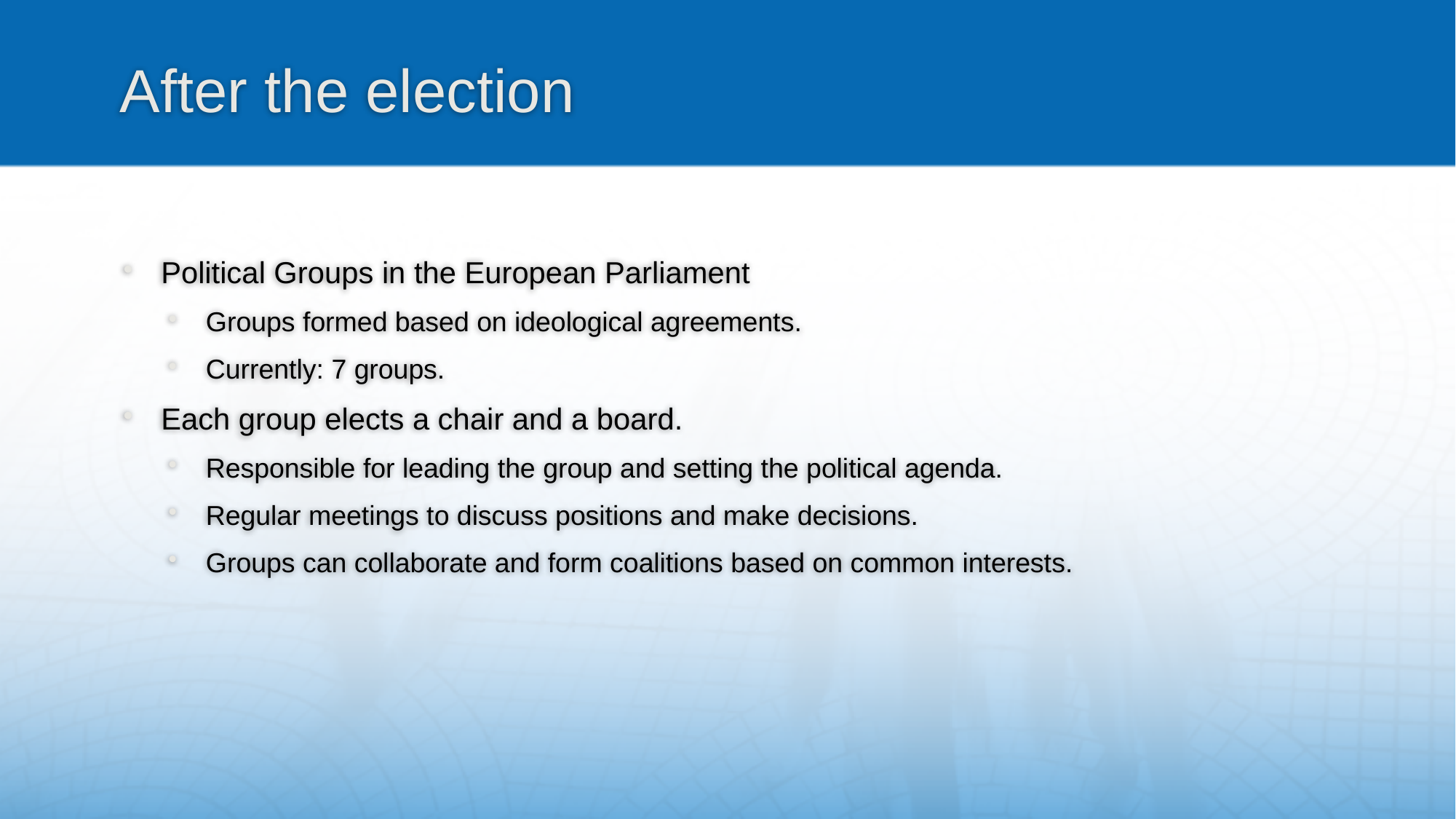

# After the election
Political Groups in the European Parliament
Groups formed based on ideological agreements.
Currently: 7 groups.
Each group elects a chair and a board.
Responsible for leading the group and setting the political agenda.
Regular meetings to discuss positions and make decisions.
Groups can collaborate and form coalitions based on common interests.